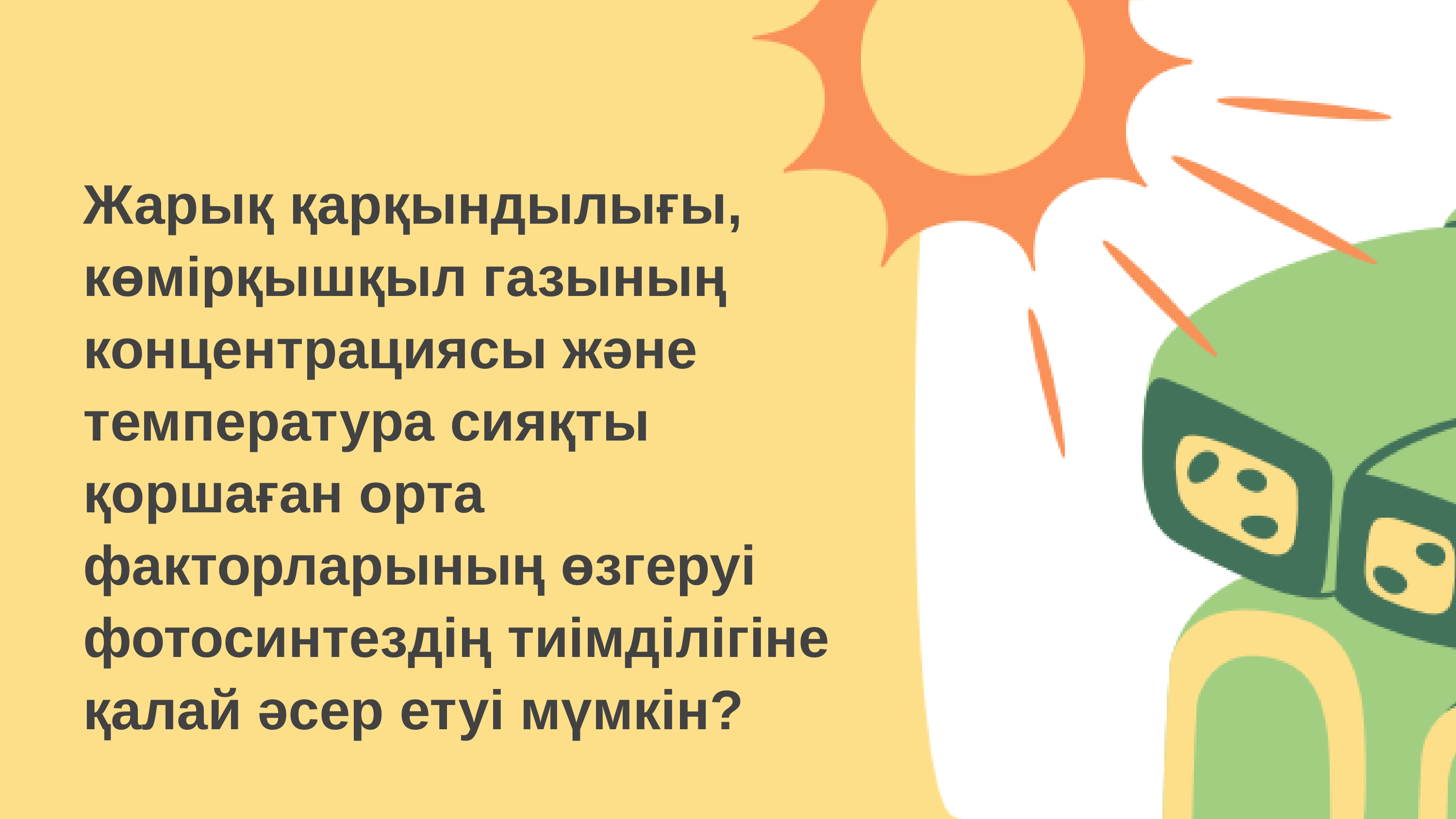

Жарық қарқындылығы, көмірқышқыл газының концентрациясы және температура сияқты қоршаған орта факторларының өзгеруі фотосинтездің тиімділігіне қалай әсер етуі мүмкін?